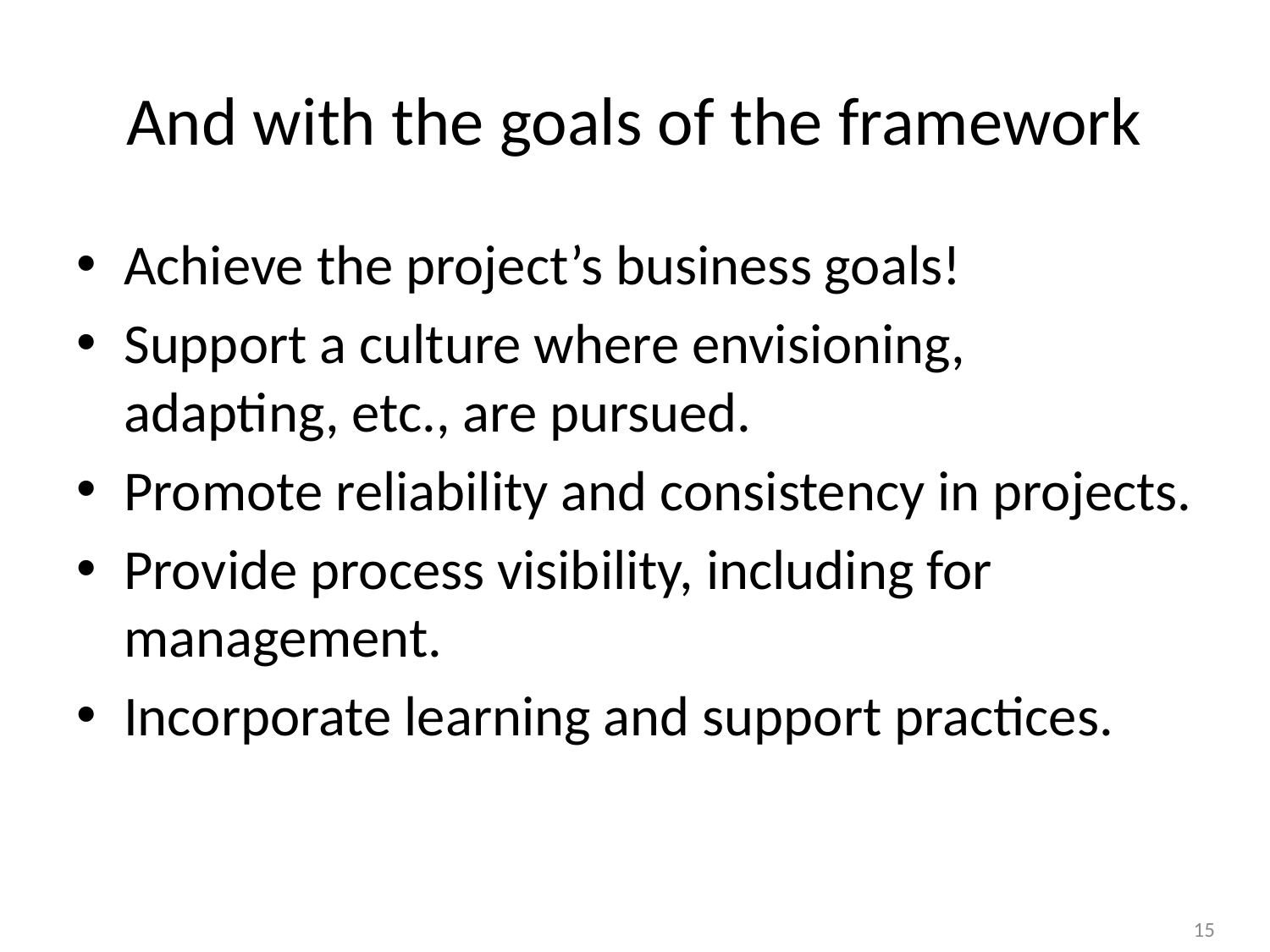

# And with the goals of the framework
Achieve the project’s business goals!
Support a culture where envisioning, adapting, etc., are pursued.
Promote reliability and consistency in projects.
Provide process visibility, including for management.
Incorporate learning and support practices.